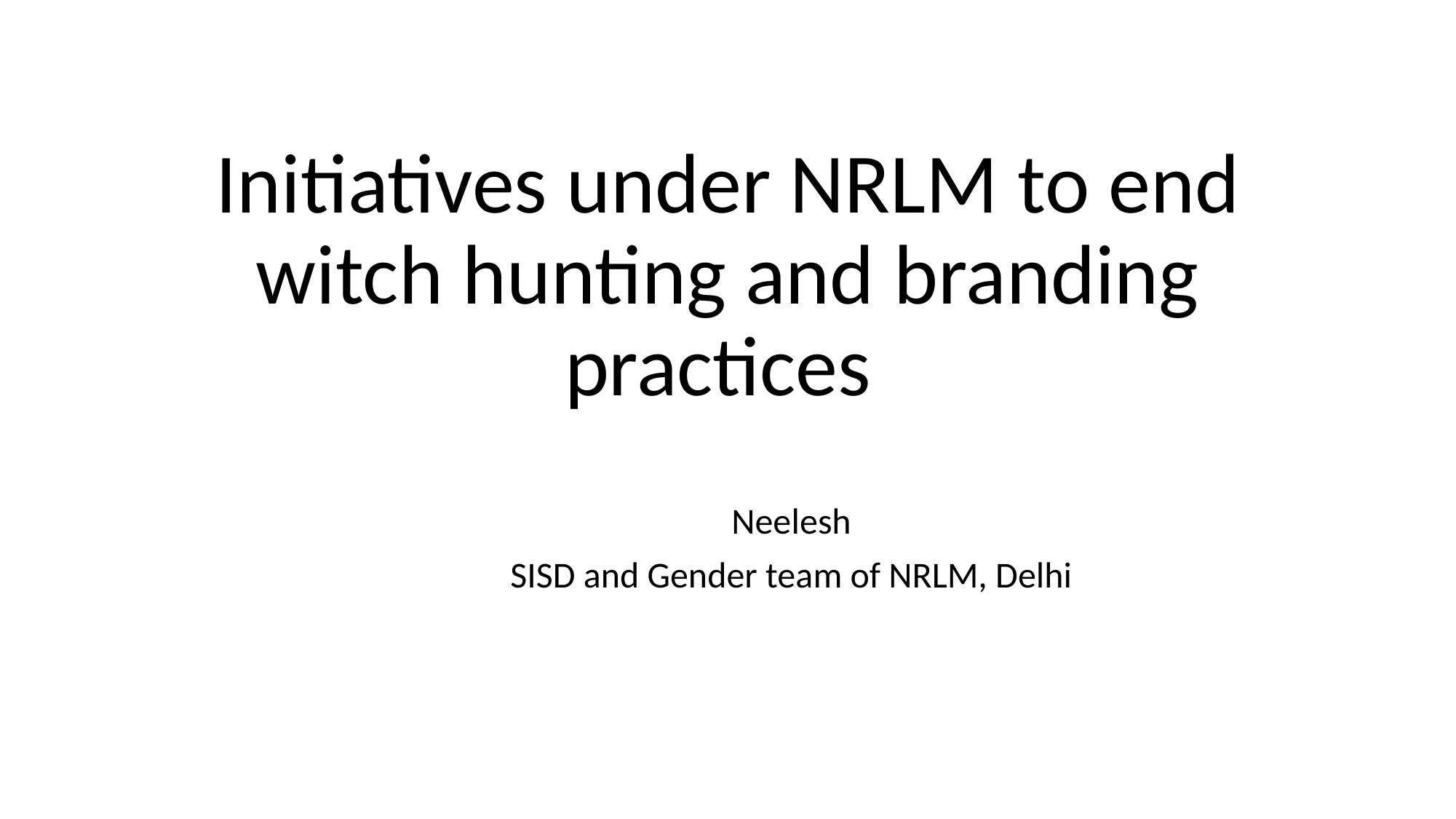

# Initiatives under NRLM to end witch hunting and branding practices
Neelesh
SISD and Gender team of NRLM, Delhi